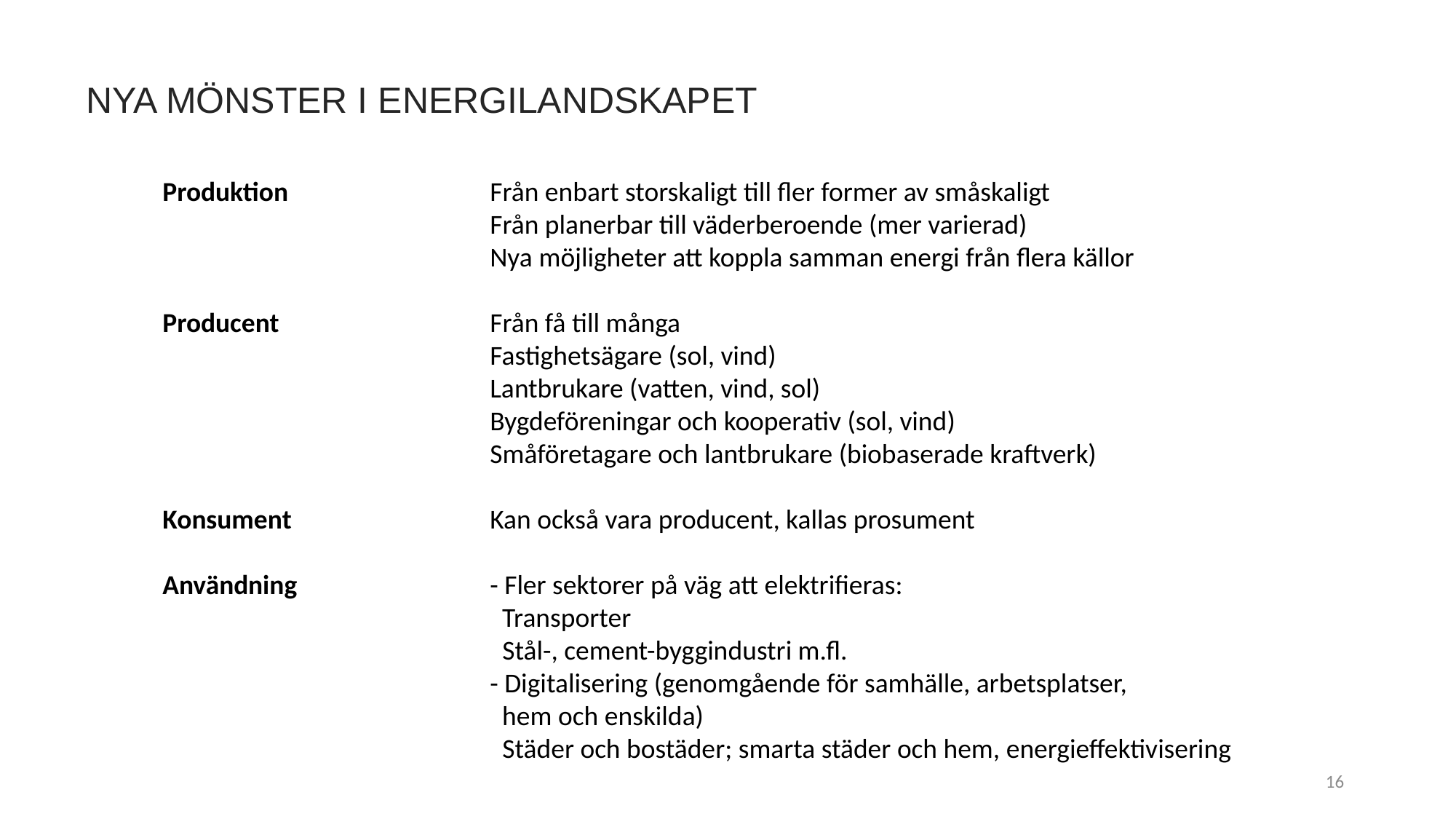

NYA MÖNSTER I ENERGILANDSKAPET
Produktion 		Från enbart storskaligt till fler former av småskaligt
			Från planerbar till väderberoende (mer varierad)
			Nya möjligheter att koppla samman energi från flera källor

Producent		Från få till många
			Fastighetsägare (sol, vind)
			Lantbrukare (vatten, vind, sol)
			Bygdeföreningar och kooperativ (sol, vind)
			Småföretagare och lantbrukare (biobaserade kraftverk)

Konsument 		Kan också vara producent, kallas prosument

Användning	 	- Fler sektorer på väg att elektrifieras:
			  Transporter
			  Stål-, cement-byggindustri m.fl.
			- Digitalisering (genomgående för samhälle, arbetsplatser,
			  hem och enskilda)
			  Städer och bostäder; smarta städer och hem, energieffektivisering
16